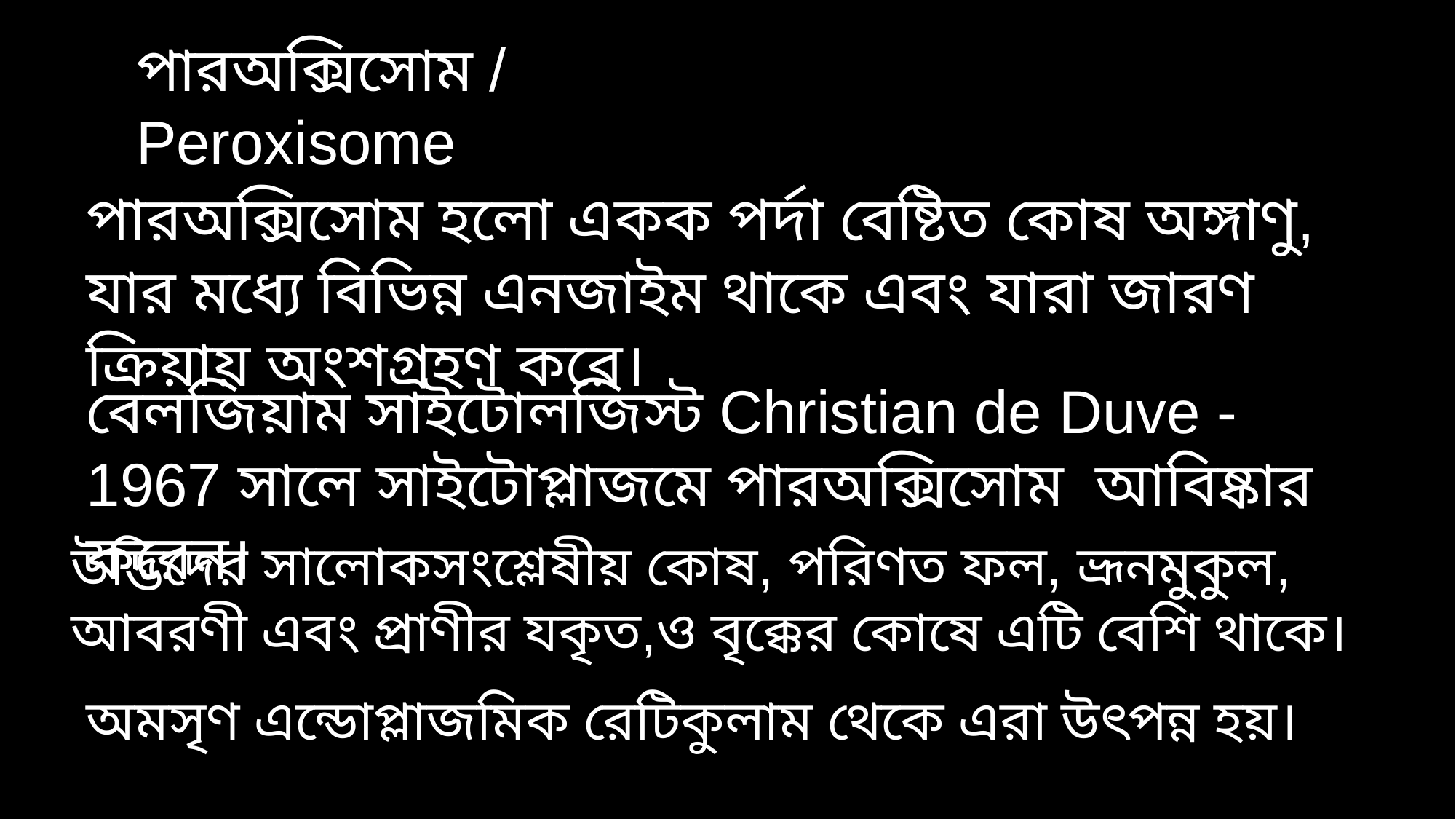

পারঅক্সিসোম / Peroxisome
পারঅক্সিসোম হলো একক পর্দা বেষ্টিত কোষ অঙ্গাণু, যার মধ্যে বিভিন্ন এনজাইম থাকে এবং যারা জারণ ক্রিয়ায় অংশগ্রহণ করে।
বেলজিয়াম সাইটোলজিস্ট Christian de Duve -1967 সালে সাইটোপ্লাজমে পারঅক্সিসোম  আবিষ্কার করেন।
উদ্ভিদের সালোকসংশ্লেষীয় কোষ, পরিণত ফল, ভ্রূনমুকুল, আবরণী এবং প্রাণীর যকৃত,ও বৃক্কের কোষে এটি বেশি থাকে।
অমসৃণ এন্ডোপ্লাজমিক রেটিকুলাম থেকে এরা উৎপন্ন হয়।